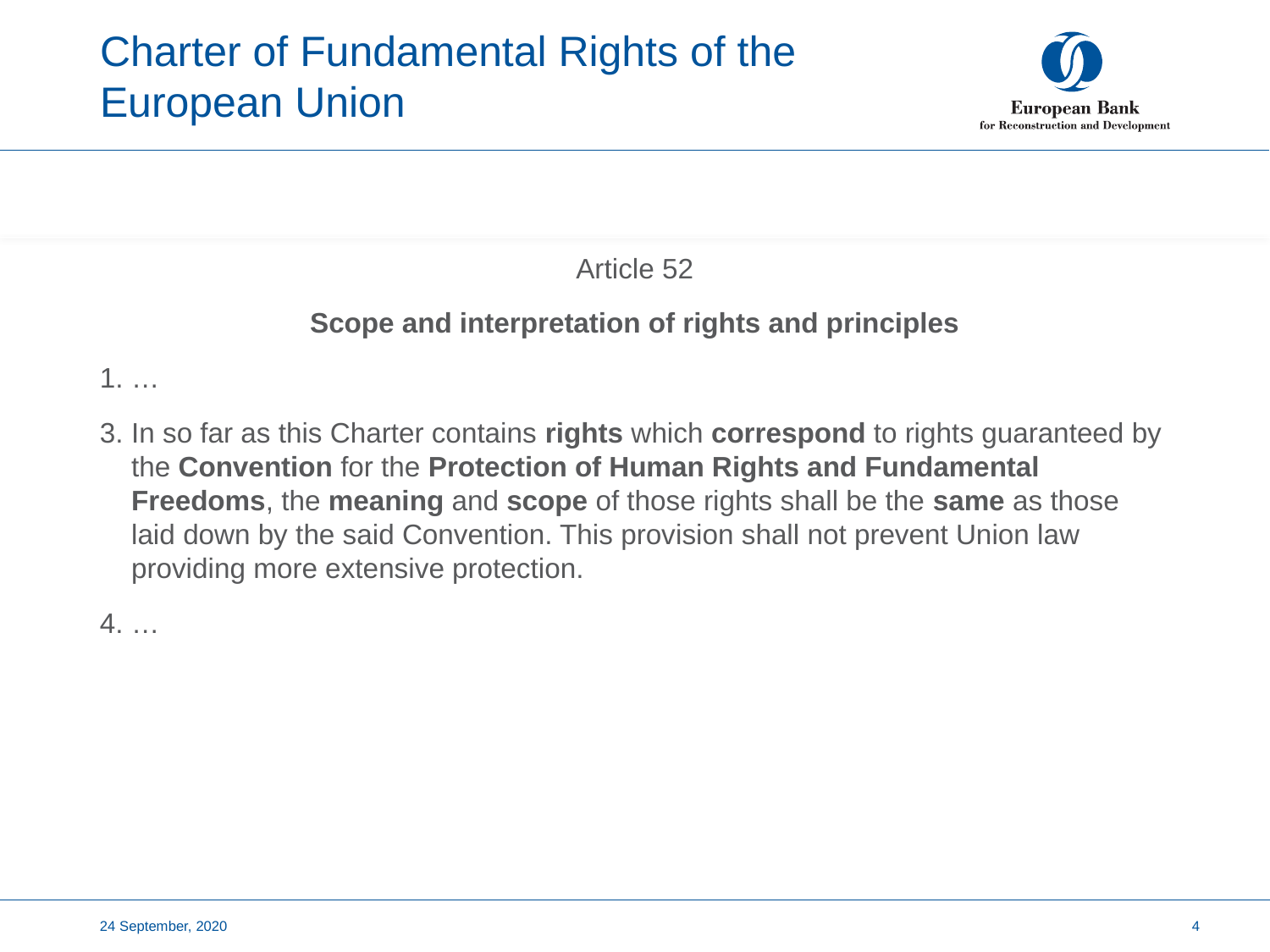

# Charter of Fundamental Rights of the European Union
Article 52
Scope and interpretation of rights and principles
1.	…
3.	In so far as this Charter contains rights which correspond to rights guaranteed by the Convention for the Protection of Human Rights and Fundamental Freedoms, the meaning and scope of those rights shall be the same as those laid down by the said Convention. This provision shall not prevent Union law providing more extensive protection.
4.	…

24 September, 2020
4